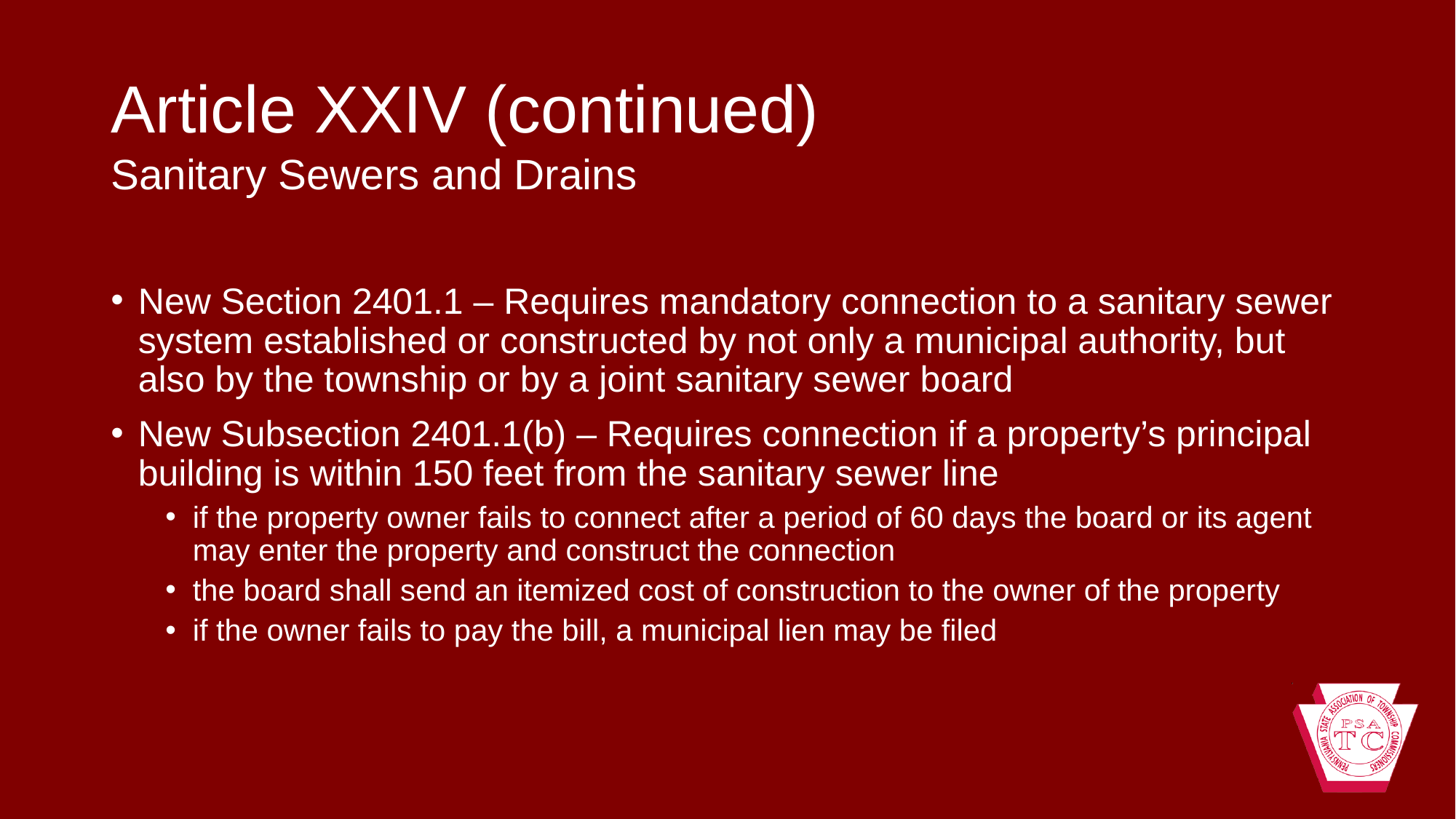

# Article XXIV (continued)
Sanitary Sewers and Drains

New Section 2401.1 – Requires mandatory connection to a sanitary sewer system established or constructed by not only a municipal authority, but also by the township or by a joint sanitary sewer board
New Subsection 2401.1(b) – Requires connection if a property’s principal building is within 150 feet from the sanitary sewer line
if the property owner fails to connect after a period of 60 days the board or its agent may enter the property and construct the connection
the board shall send an itemized cost of construction to the owner of the property
if the owner fails to pay the bill, a municipal lien may be filed